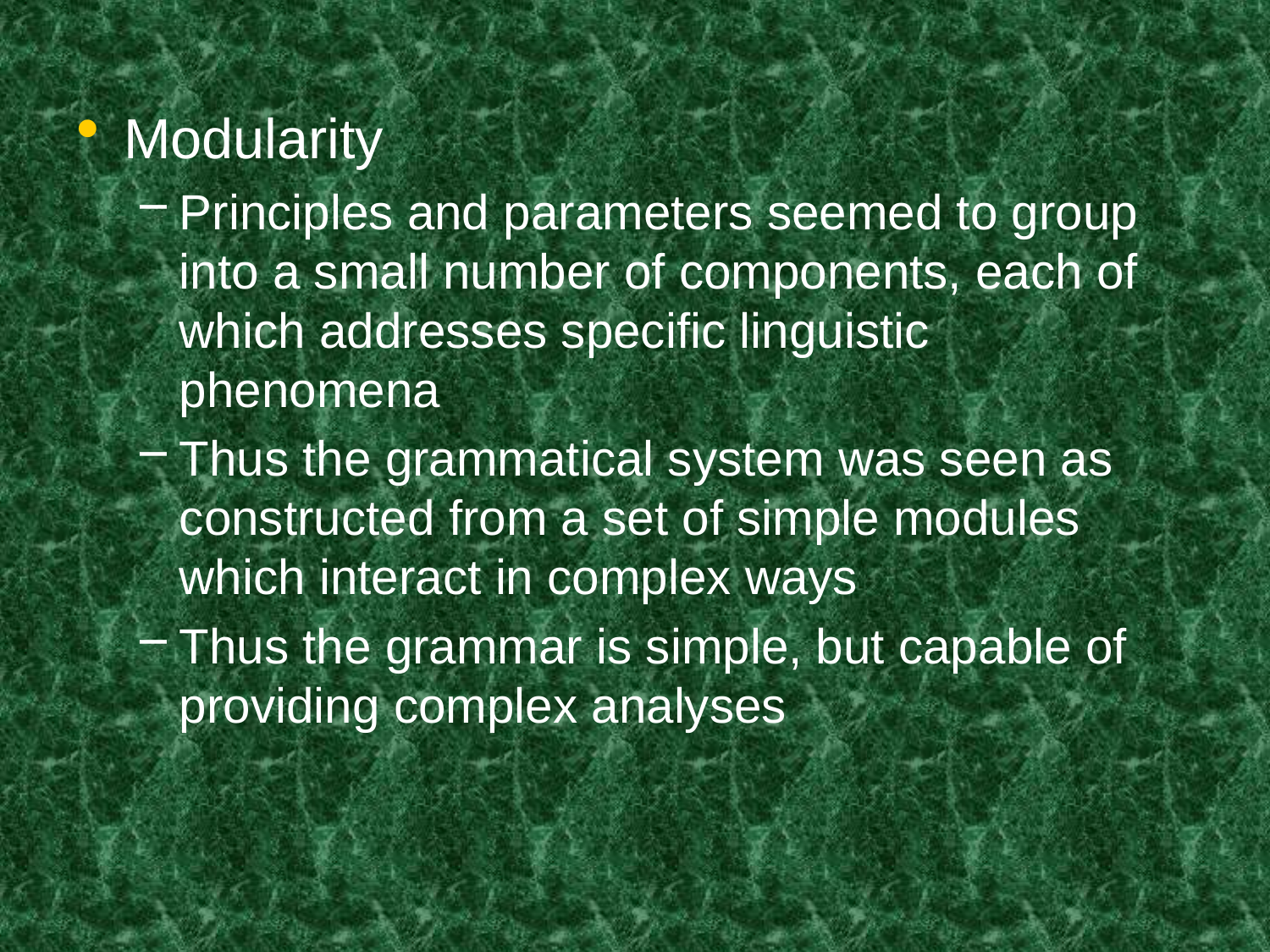

Modularity
Principles and parameters seemed to group into a small number of components, each of which addresses specific linguistic phenomena
Thus the grammatical system was seen as constructed from a set of simple modules which interact in complex ways
Thus the grammar is simple, but capable of providing complex analyses